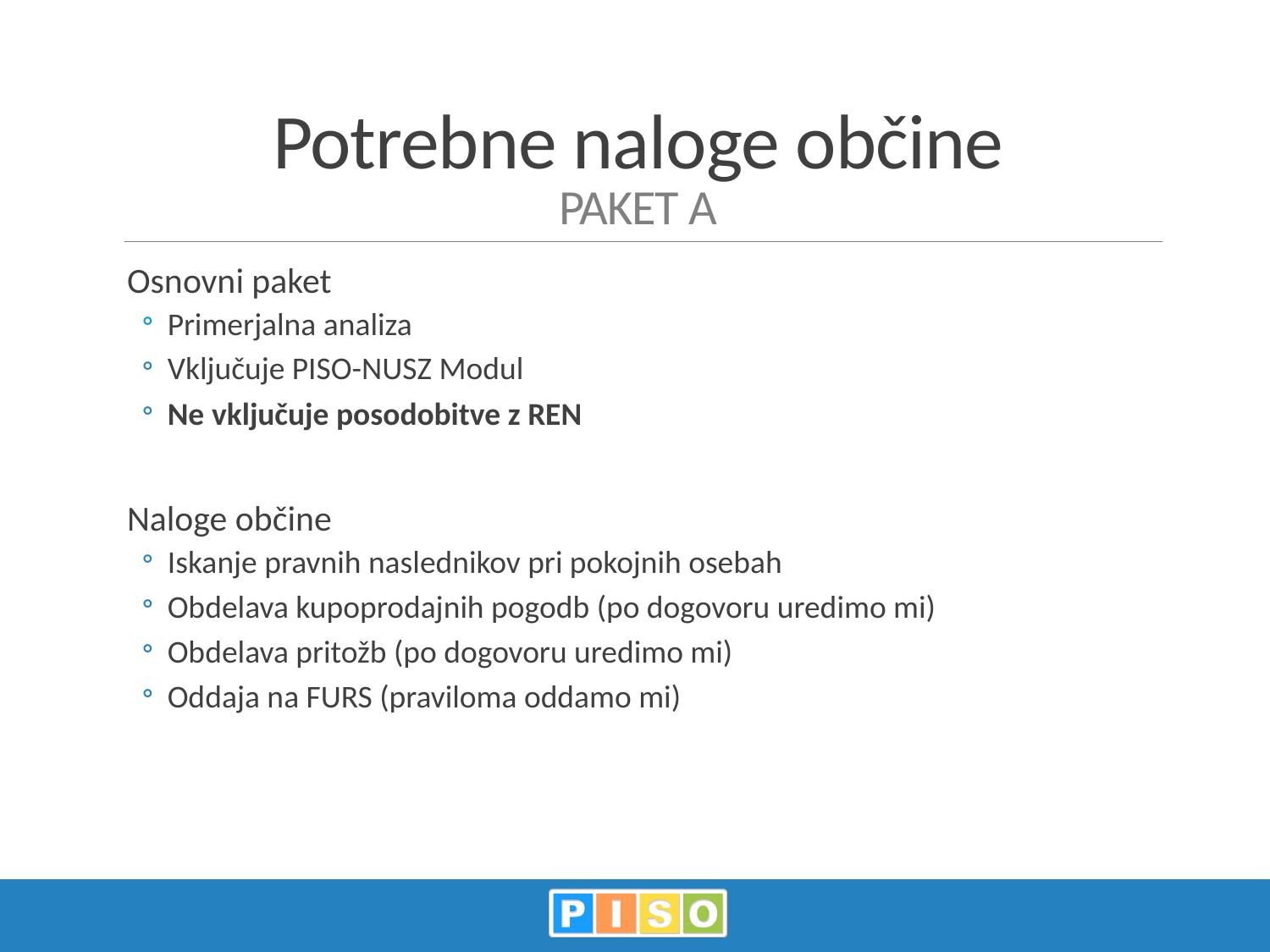

# Potrebne naloge občine PAKET A
Osnovni paket
Primerjalna analiza
Vključuje PISO-NUSZ Modul
Ne vključuje posodobitve z REN

Naloge občine
Iskanje pravnih naslednikov pri pokojnih osebah
Obdelava kupoprodajnih pogodb (po dogovoru uredimo mi)
Obdelava pritožb (po dogovoru uredimo mi)
Oddaja na FURS (praviloma oddamo mi)